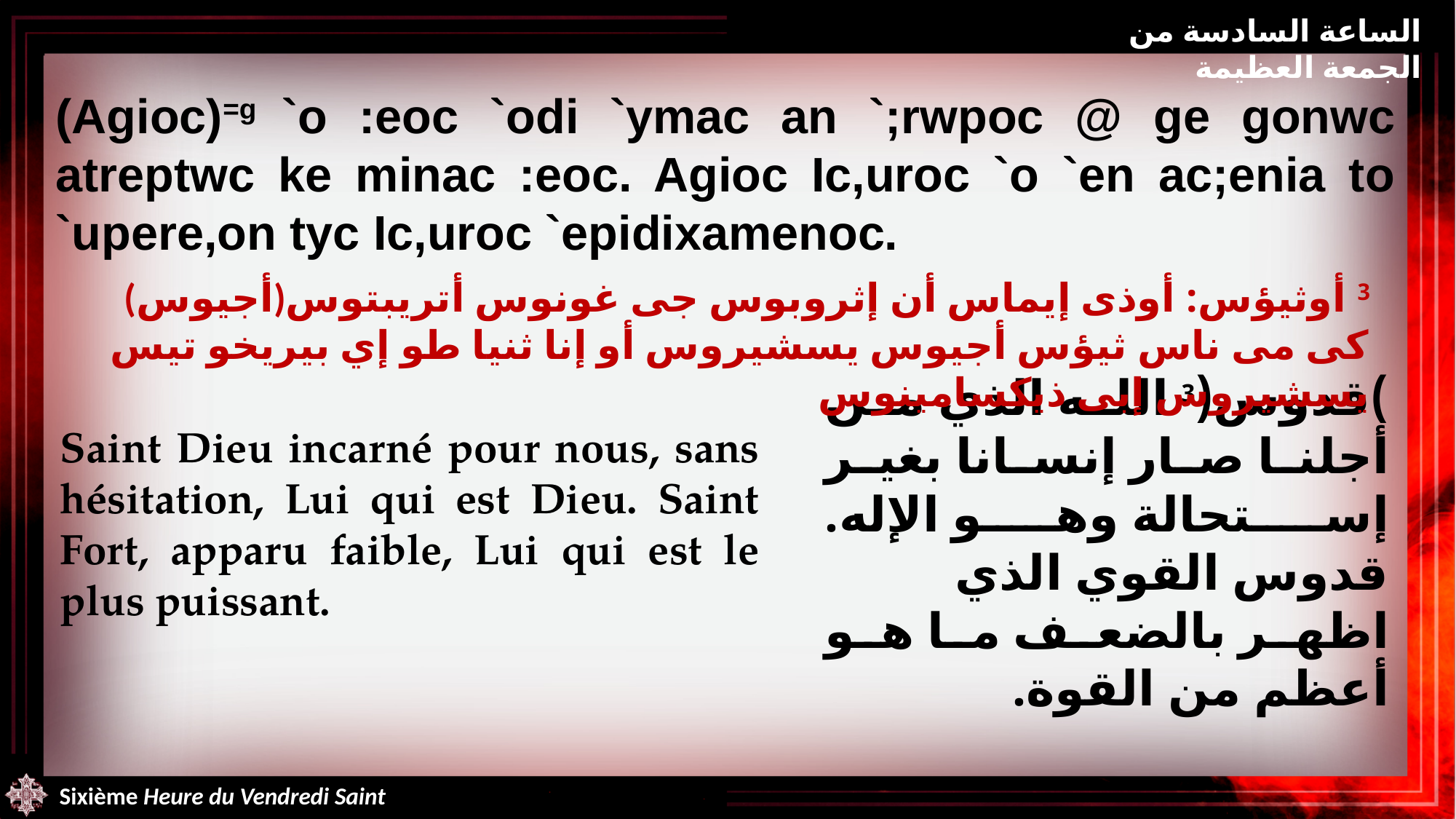

الساعة السادسة من الجمعة العظيمة

(Agioc)=g `o :eoc `odi `ymac an `;rwpoc @ ge gonwc atreptwc ke minac :eoc. Agioc Ic,uroc `o `en ac;enia to `upere,on tyc Ic,uroc `epidixamenoc.
(أجيوس)3 أوثيؤس: أوذى إيماس أن إثروبوس جى غونوس أتريبتوس كى مى ناس ثيؤس أجيوس يسشيروس أو إنا ثنيا طو إي بيريخو تيس يسشيروس إبى ذيكسامينوس

Saint Dieu incarné pour nous, sans hésitation, Lui qui est Dieu. Saint Fort, apparu faible, Lui qui est le plus puissant.
)قدوس(3 الله الذي من أجلنا صار إنسانا بغير إستحالة وهو الإله. قدوس القوي الذي اظهر بالضعف ما هو أعظم من القوة.
Sixième Heure du Vendredi Saint